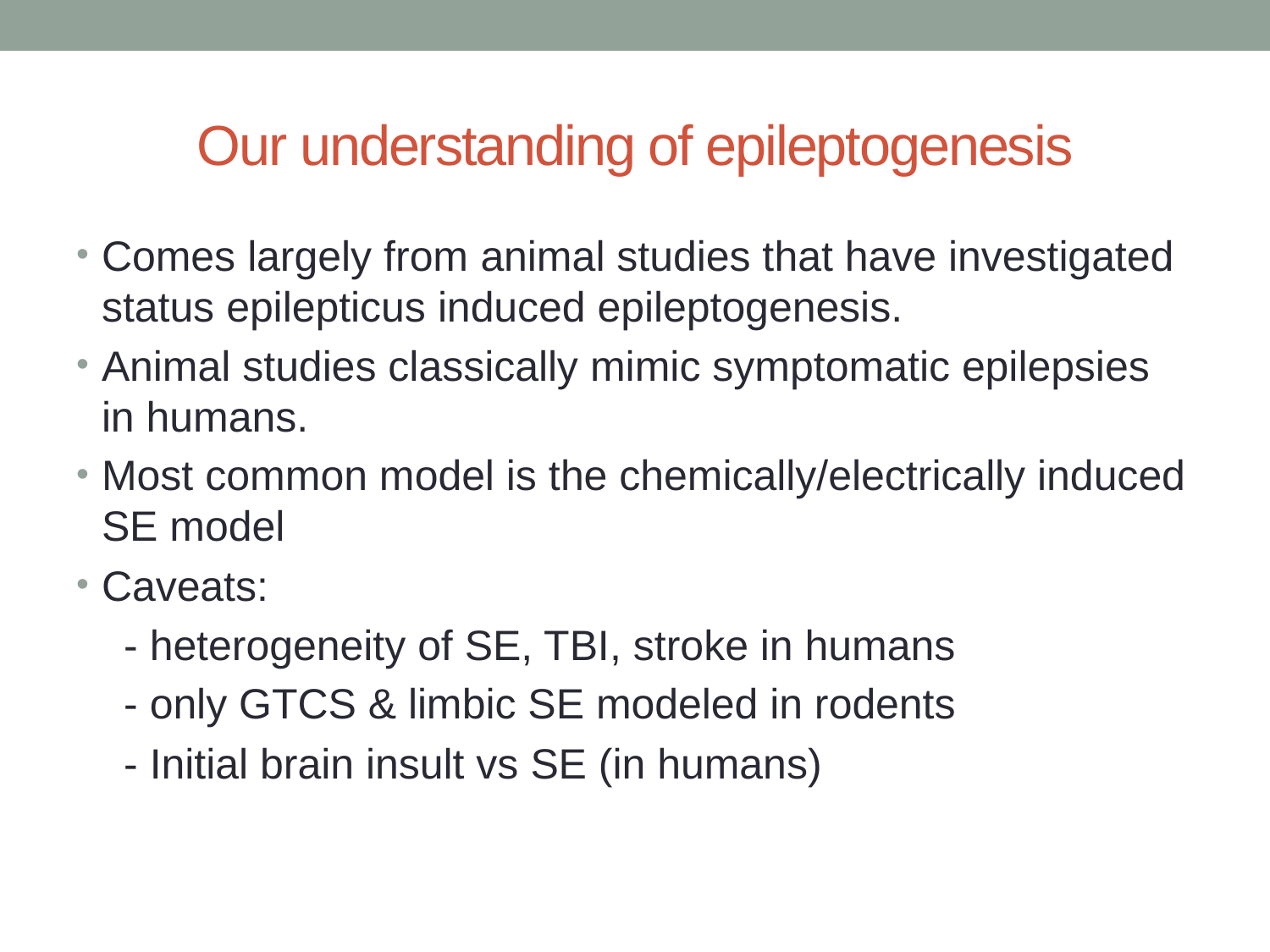

# Our understanding of epileptogenesis
Comes largely from animal studies that have investigated status epilepticus induced epileptogenesis.
Animal studies classically mimic symptomatic epilepsies in humans.
Most common model is the chemically/electrically induced SE model
Caveats:
    - heterogeneity of SE, TBI, stroke in humans
    - only GTCS & limbic SE modeled in rodents
    - Initial brain insult vs SE (in humans)